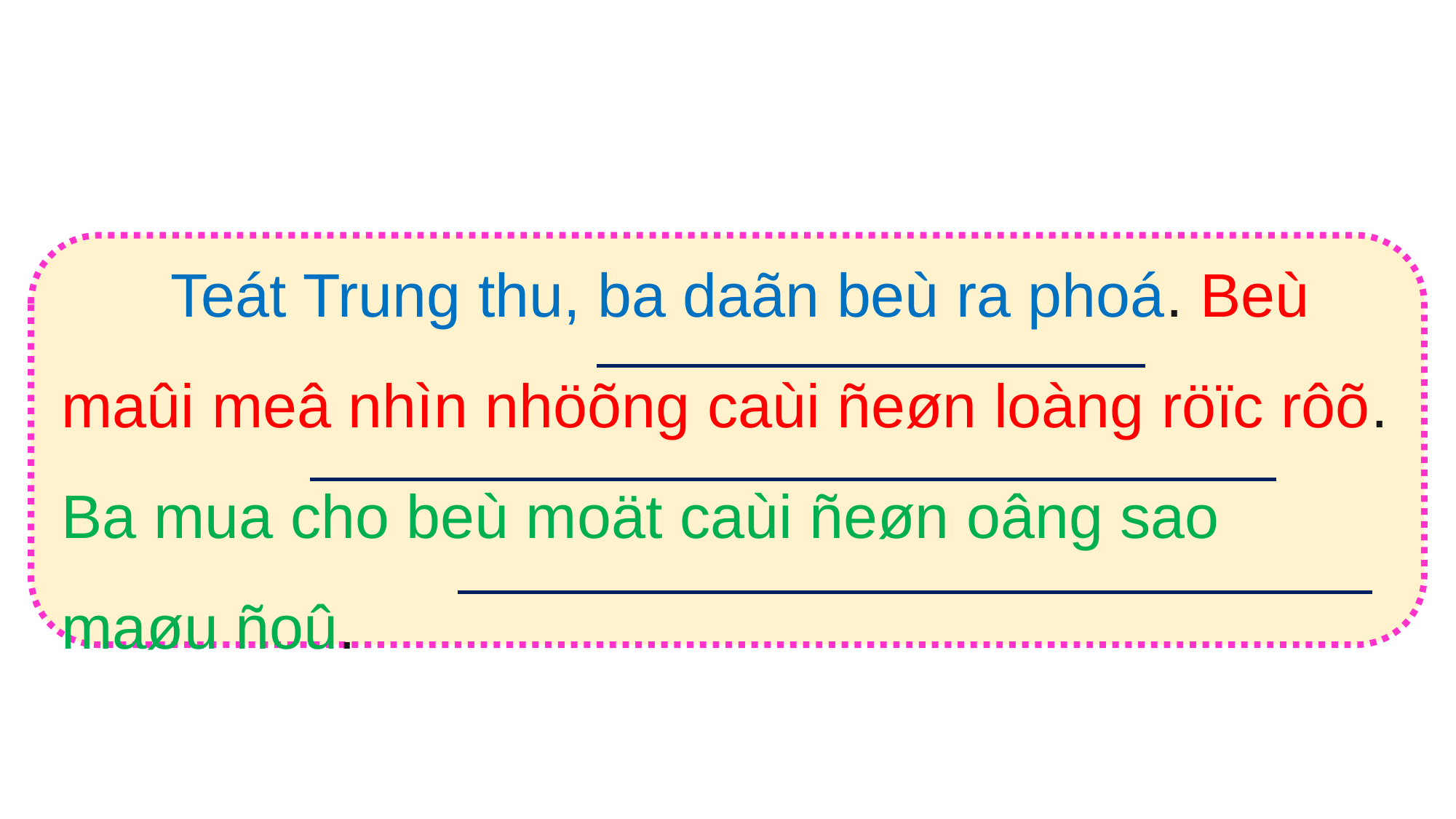

Teát Trung thu, ba daãn beù ra phoá. Beù maûi meâ nhìn nhöõng caùi ñeøn loàng röïc rôõ. Ba mua cho beù moät caùi ñeøn oâng sao maøu ñoû.